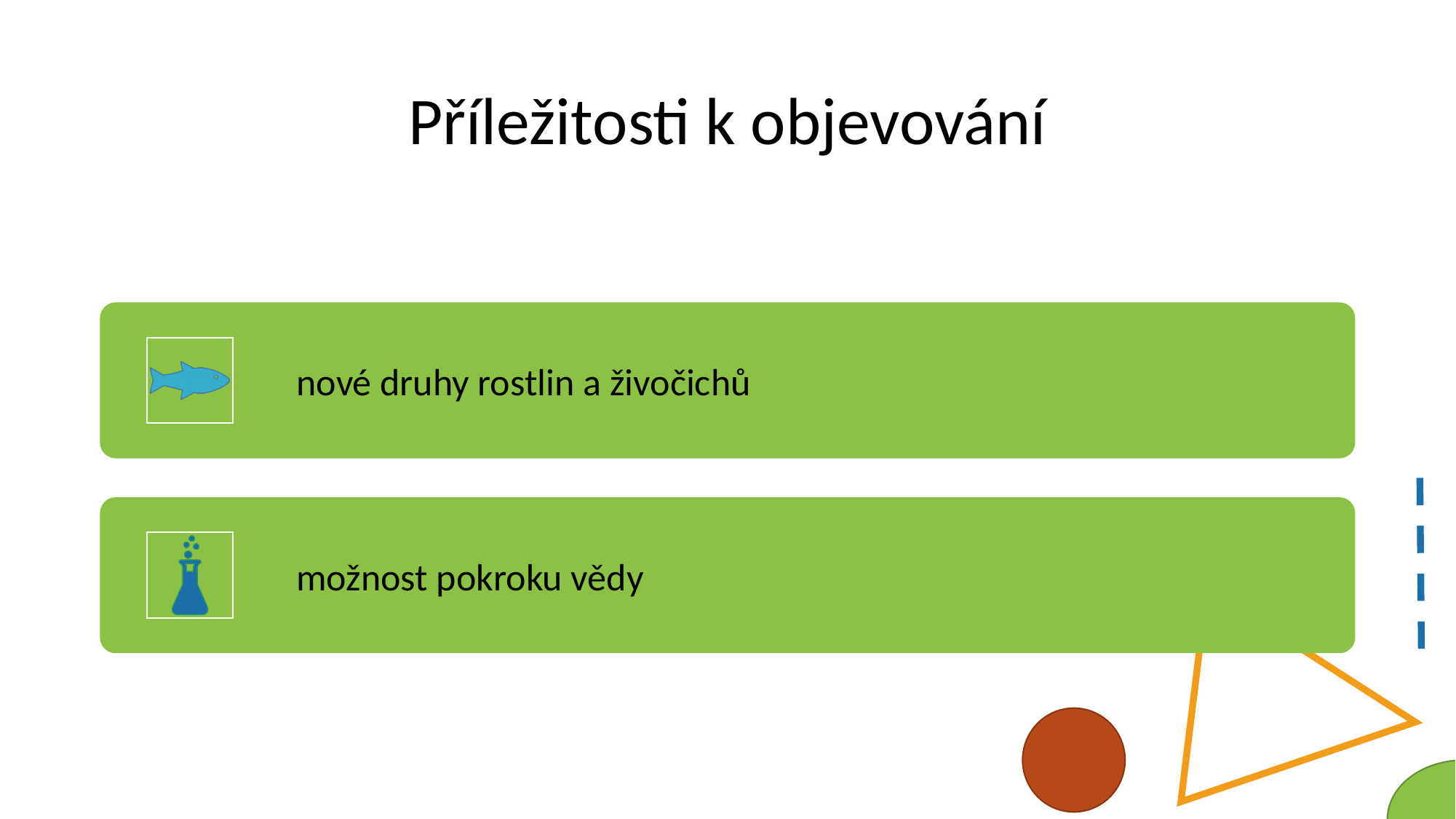

# Příležitosti k objevování
nové druhy rostlin a živočichů
možnost pokroku vědy